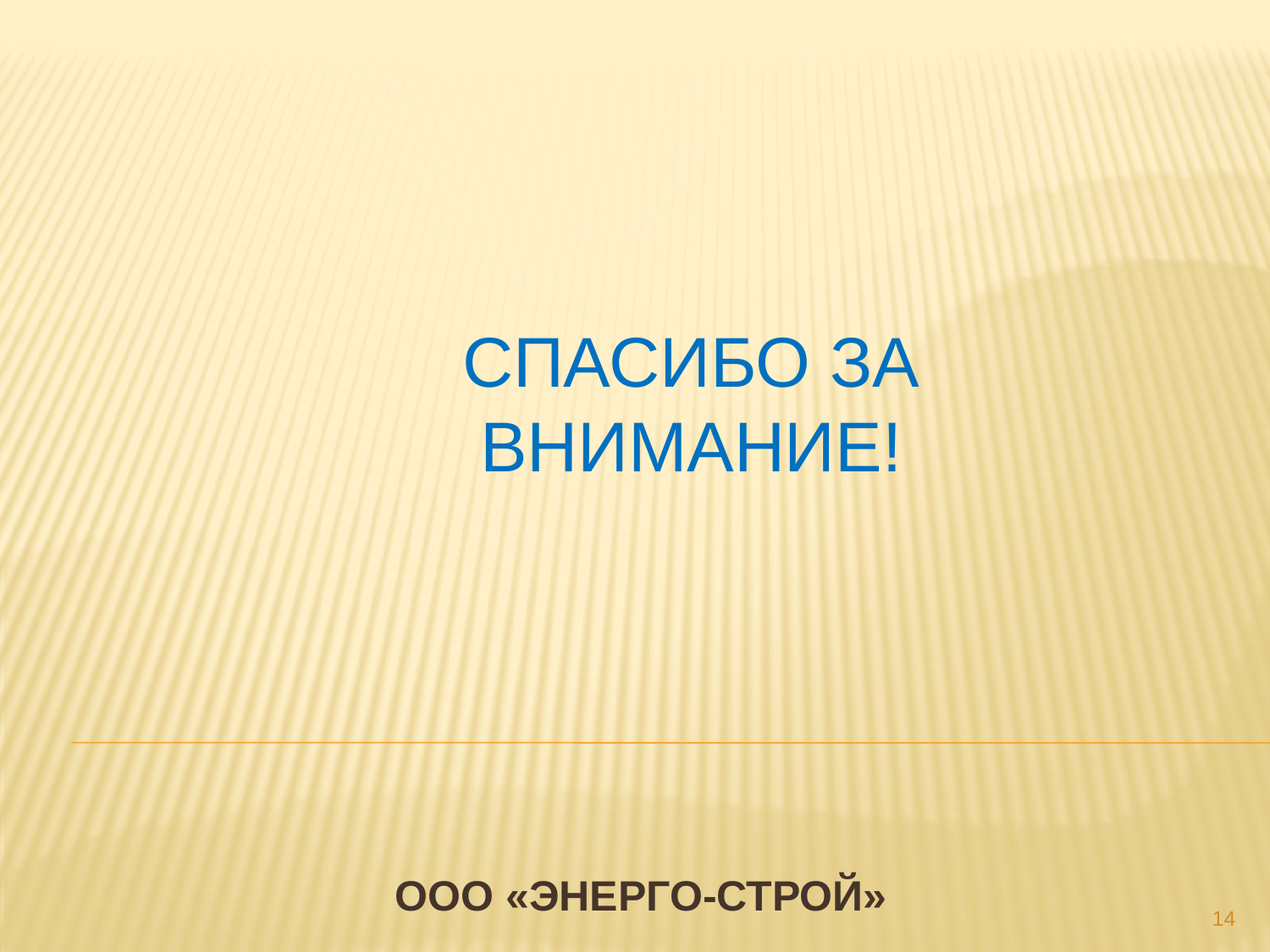

# Спасибо за внимание!
ООО «Энерго-строй»
14